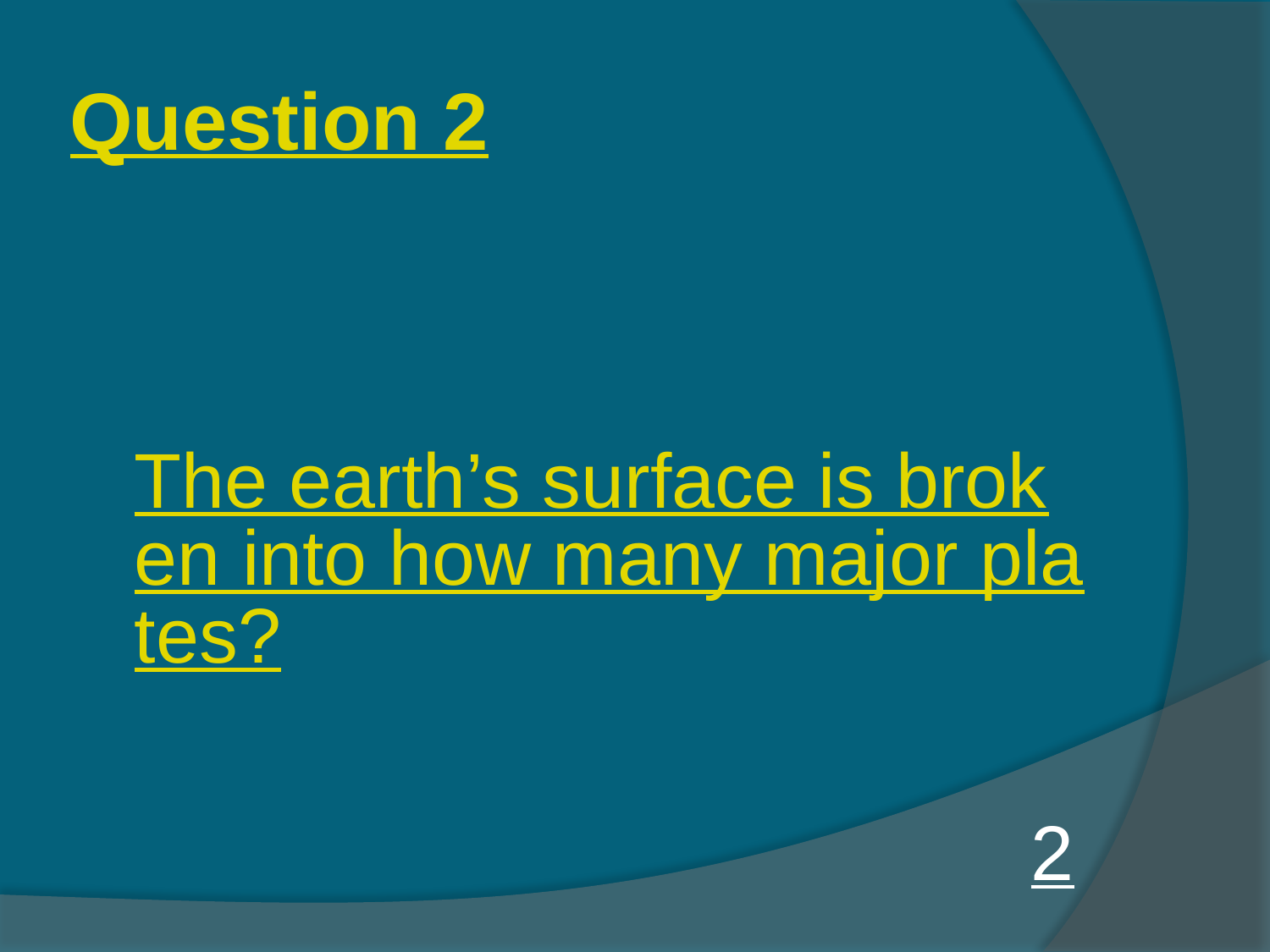

# Question 2

   The earth’s surface is broken into how many major plates?

                                            2